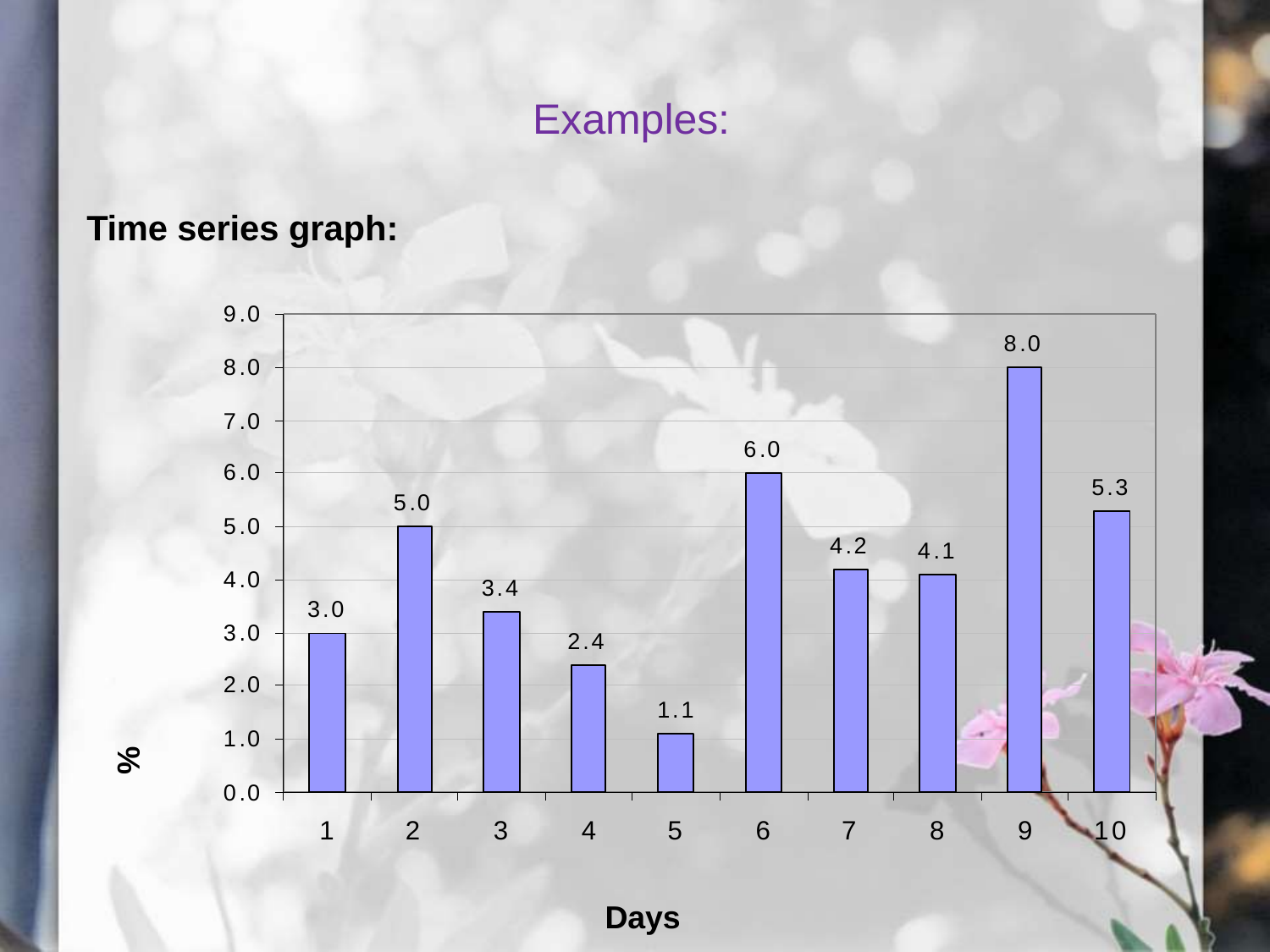

# Examples:
Time series graph:
9.0

8.0
8.0

7.0

6.0
6.0
5.3

5.0
5.0

4.2
4.1
4.0

3.4

3.0

3.0
2.4

2.0

1.1
1.0

0.0

	%

1
2
3
4
5
6
7
8
9
10
Days